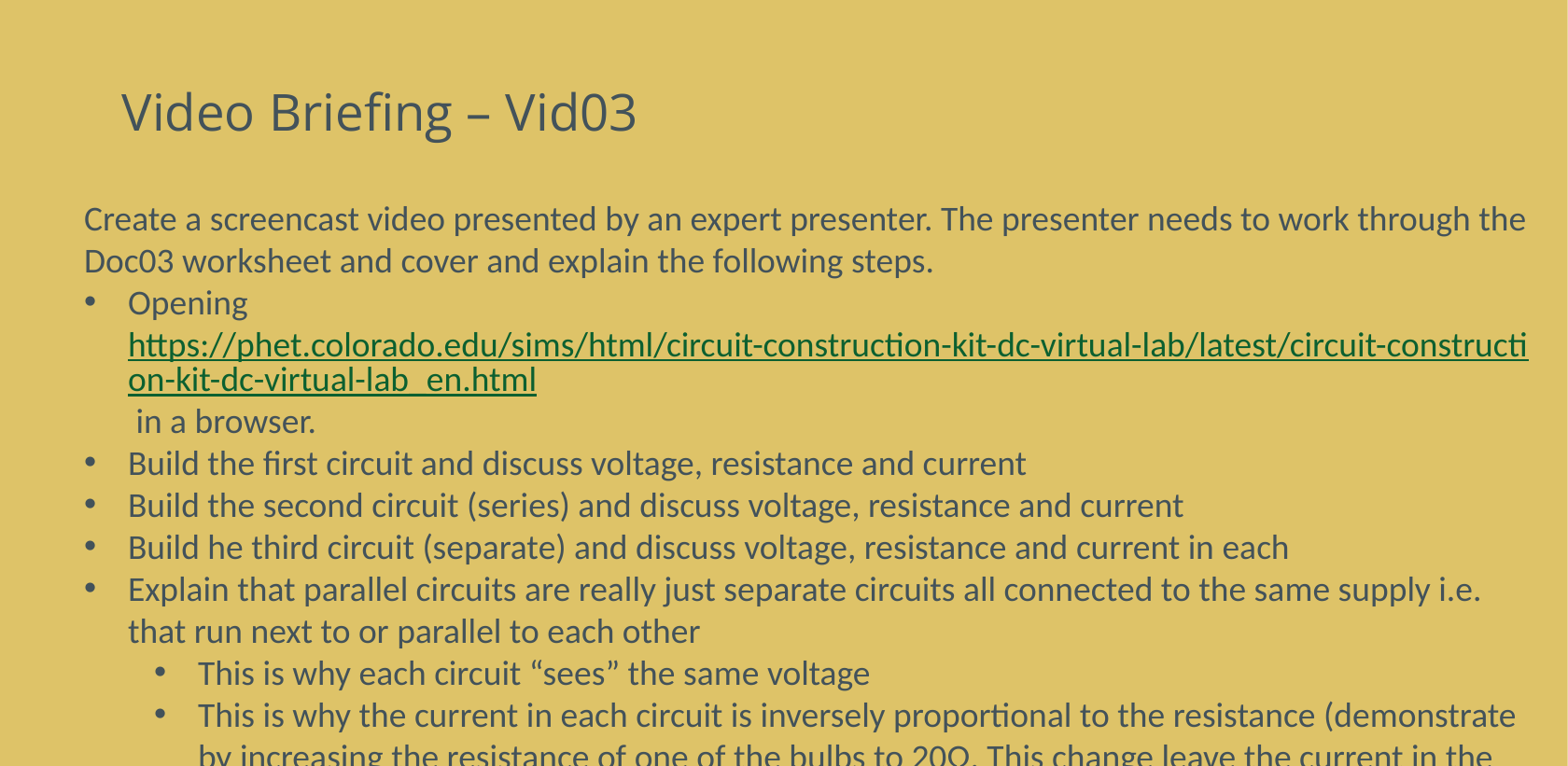

# Video Briefing – Vid03
Create a screencast video presented by an expert presenter. The presenter needs to work through the Doc03 worksheet and cover and explain the following steps.
Opening https://phet.colorado.edu/sims/html/circuit-construction-kit-dc-virtual-lab/latest/circuit-construction-kit-dc-virtual-lab_en.html in a browser.
Build the first circuit and discuss voltage, resistance and current
Build the second circuit (series) and discuss voltage, resistance and current
Build he third circuit (separate) and discuss voltage, resistance and current in each
Explain that parallel circuits are really just separate circuits all connected to the same supply i.e. that run next to or parallel to each other
This is why each circuit “sees” the same voltage
This is why the current in each circuit is inversely proportional to the resistance (demonstrate by increasing the resistance of one of the bulbs to 20Ω. This change leave the current in the other circuit unchanged.
Explain that, for practical reasons, we usually overall the common parts of these separate circuits to make the traditional parallel circuits – it needs less wire.
Show by altering 2 circuits into a single parallel circuit.